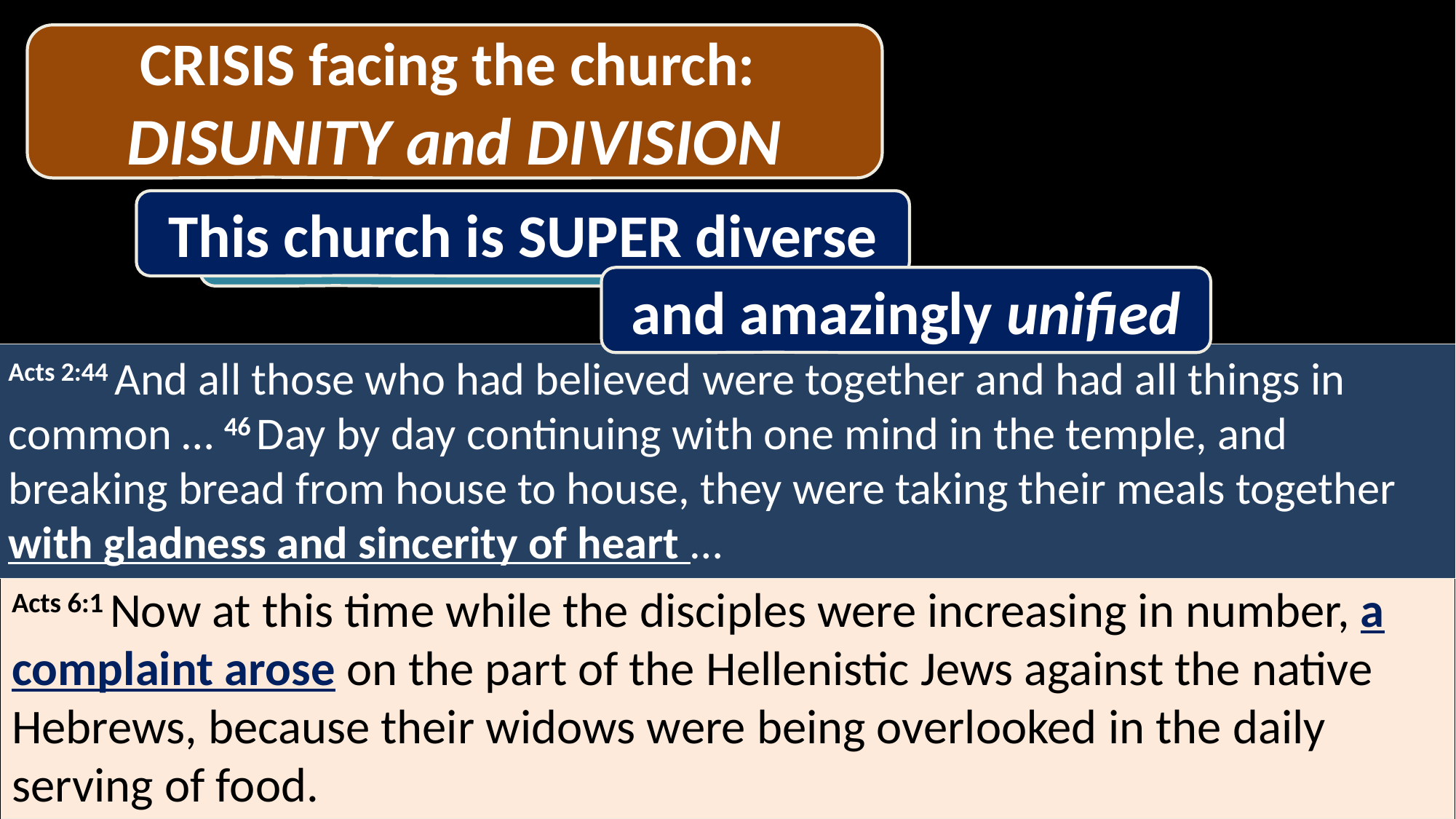

The make-up of the Church in Jerusalem:
CRISIS facing the church:
DISUNITY and DIVISION
This church is SUPER diverse
Hellenistic Jews
and amazingly unified
Acts 2:44 And all those who had believed were together and had all things in common … 46 Day by day continuing with one mind in the temple, and  breaking bread from house to house, they were taking their meals together with gladness and sincerity of heart …
Acts 6:1 Now at this time while the disciples were increasing in number, a complaint arose on the part of the Hellenistic Jews against the native Hebrews, because their widows were being overlooked in the daily serving of food.

Acts 6 Another Problem